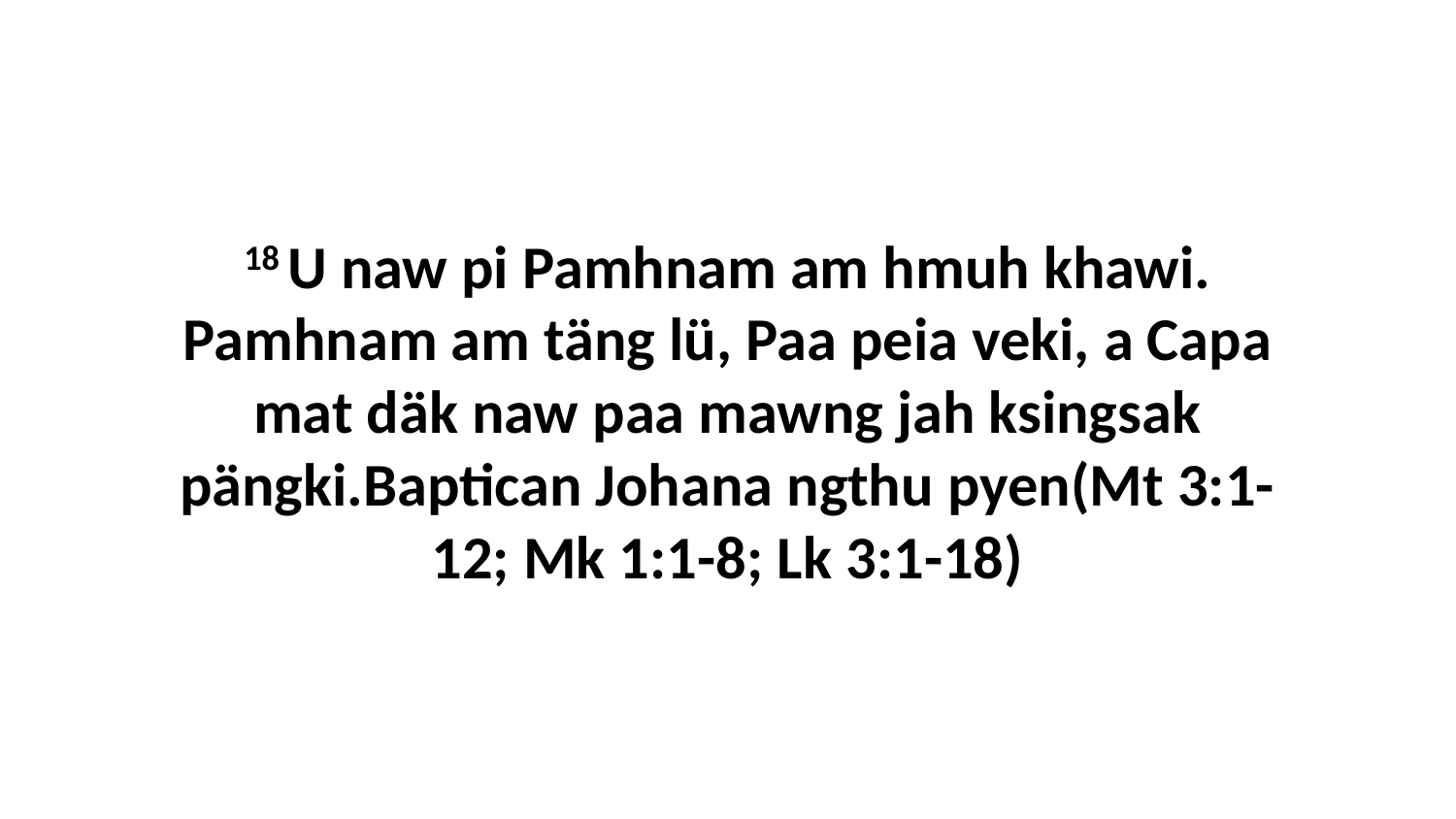

18 U naw pi Pamhnam am hmuh khawi. Pamhnam am täng lü, Paa peia veki, a Capa mat däk naw paa mawng jah ksingsak pängki.Baptican Johana ngthu pyen (Mt 3:1-12; Mk 1:1-8; Lk 3:1-18)